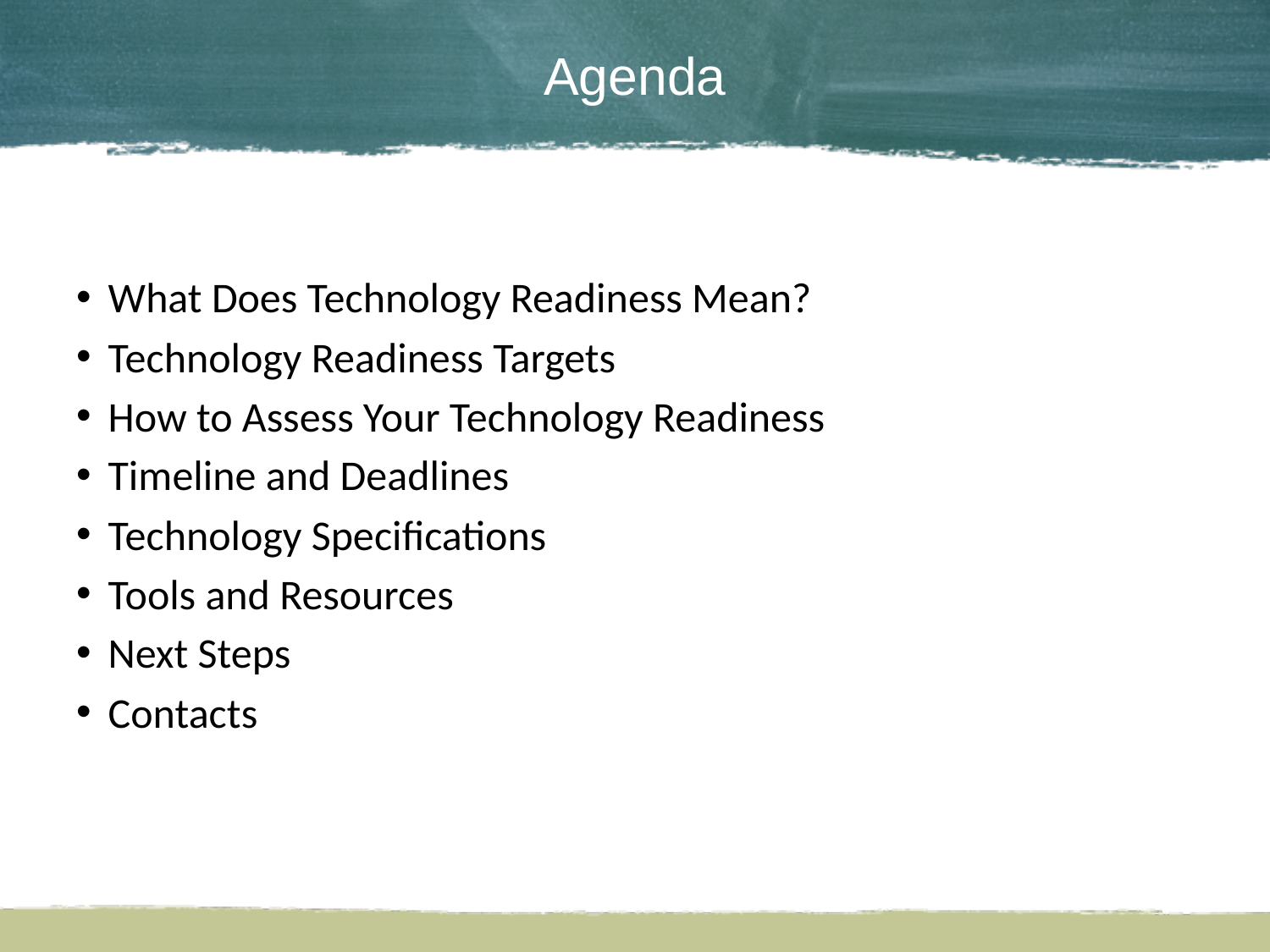

# Agenda
What Does Technology Readiness Mean?
Technology Readiness Targets
How to Assess Your Technology Readiness
Timeline and Deadlines
Technology Specifications
Tools and Resources
Next Steps
Contacts